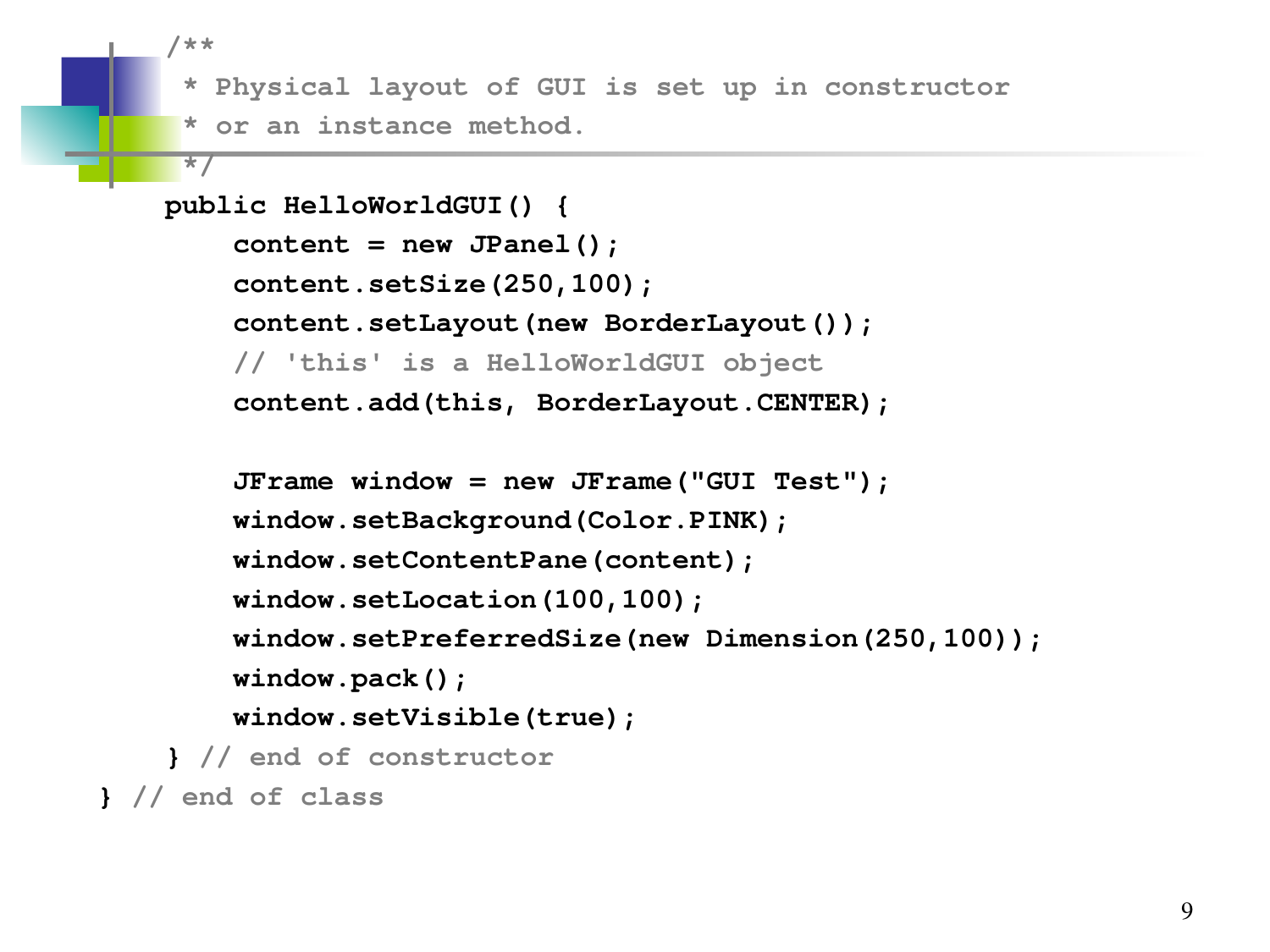

/**
     * Physical layout of GUI is set up in constructor
     * or an instance method.
     */
    public HelloWorldGUI() {
        content = new JPanel();
        content.setSize(250,100);
        content.setLayout(new BorderLayout());
        // 'this' is a HelloWorldGUI object
        content.add(this, BorderLayout.CENTER);

        JFrame window = new JFrame("GUI Test");
        window.setBackground(Color.PINK);
        window.setContentPane(content);
        window.setLocation(100,100);
        window.setPreferredSize(new Dimension(250,100));
        window.pack();
        window.setVisible(true);
    } // end of constructor
} // end of class
9